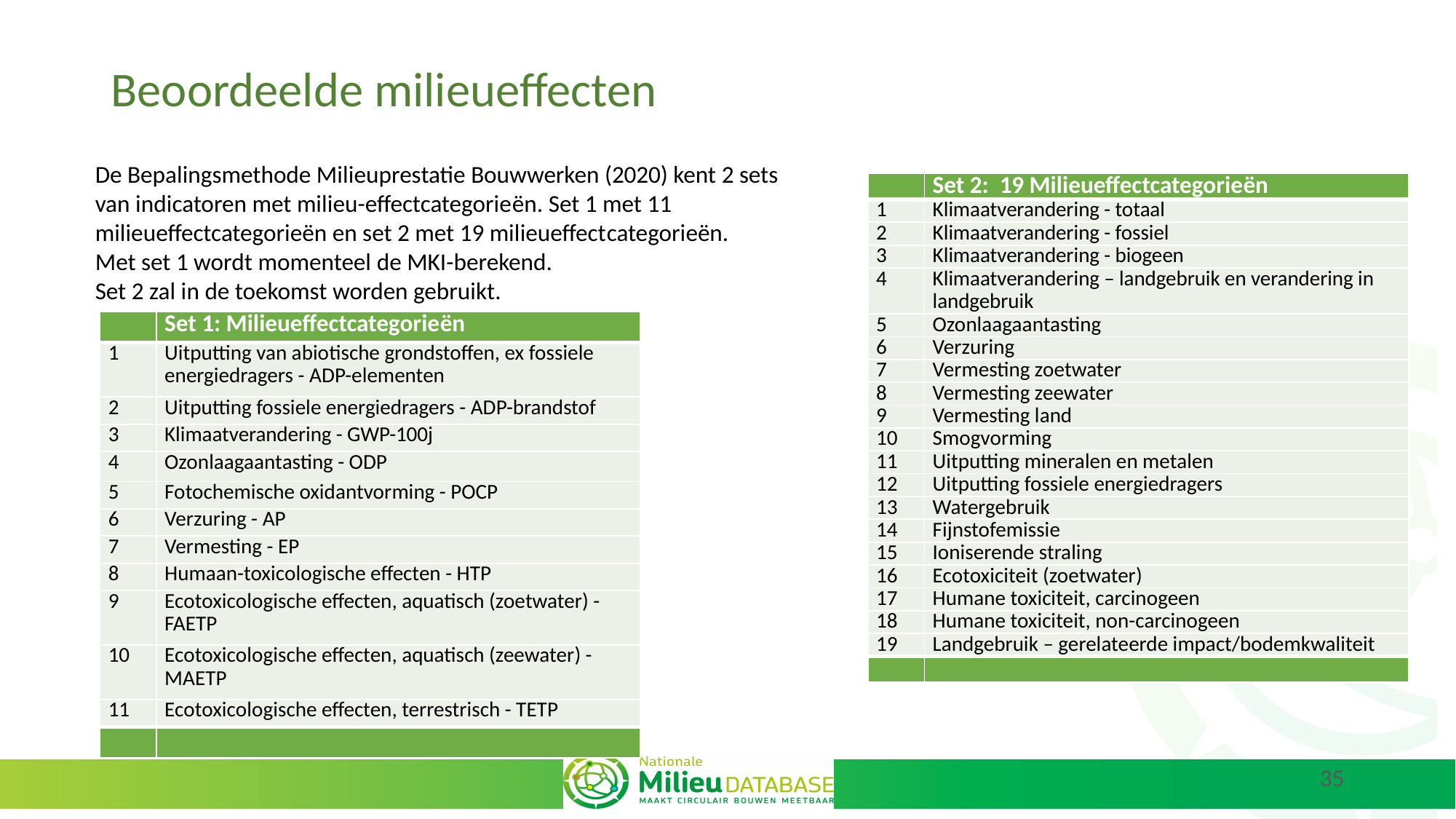

# Beoordeelde milieueffecten
De Bepalingsmethode Milieuprestatie Bouwwerken (2020) kent 2 sets van indicatoren met milieu-effectcategorieën. Set 1 met 11 milieueffectcategorieën en set 2 met 19 milieueffectcategorieën.
Met set 1 wordt momenteel de MKI-berekend.
Set 2 zal in de toekomst worden gebruikt.
|  | Set 2: 19 Milieueffectcategorieën |
| --- | --- |
| 1 | Klimaatverandering - totaal |
| 2 | Klimaatverandering - fossiel |
| 3 | Klimaatverandering - biogeen |
| 4 | Klimaatverandering – landgebruik en verandering in landgebruik |
| 5 | Ozonlaagaantasting |
| 6 | Verzuring |
| 7 | Vermesting zoetwater |
| 8 | Vermesting zeewater |
| 9 | Vermesting land |
| 10 | Smogvorming |
| 11 | Uitputting mineralen en metalen |
| 12 | Uitputting fossiele energiedragers |
| 13 | Watergebruik |
| 14 | Fijnstofemissie |
| 15 | Ioniserende straling |
| 16 | Ecotoxiciteit (zoetwater) |
| 17 | Humane toxiciteit, carcinogeen |
| 18 | Humane toxiciteit, non-carcinogeen |
| 19 | Landgebruik – gerelateerde impact/bodemkwaliteit |
|  |  |
|  | Set 1: Milieueffectcategorieën |
| --- | --- |
| 1 | Uitputting van abiotische grondstoffen, ex fossiele energiedragers - ADP-elementen |
| 2 | Uitputting fossiele energiedragers - ADP-brandstof |
| 3 | Klimaatverandering - GWP-100j |
| 4 | Ozonlaagaantasting - ODP |
| 5 | Fotochemische oxidantvorming - POCP |
| 6 | Verzuring - AP |
| 7 | Vermesting - EP |
| 8 | Humaan-toxicologische effecten - HTP |
| 9 | Ecotoxicologische effecten, aquatisch (zoetwater) - FAETP |
| 10 | Ecotoxicologische effecten, aquatisch (zeewater) - MAETP |
| 11 | Ecotoxicologische effecten, terrestrisch - TETP |
|  |  |
35